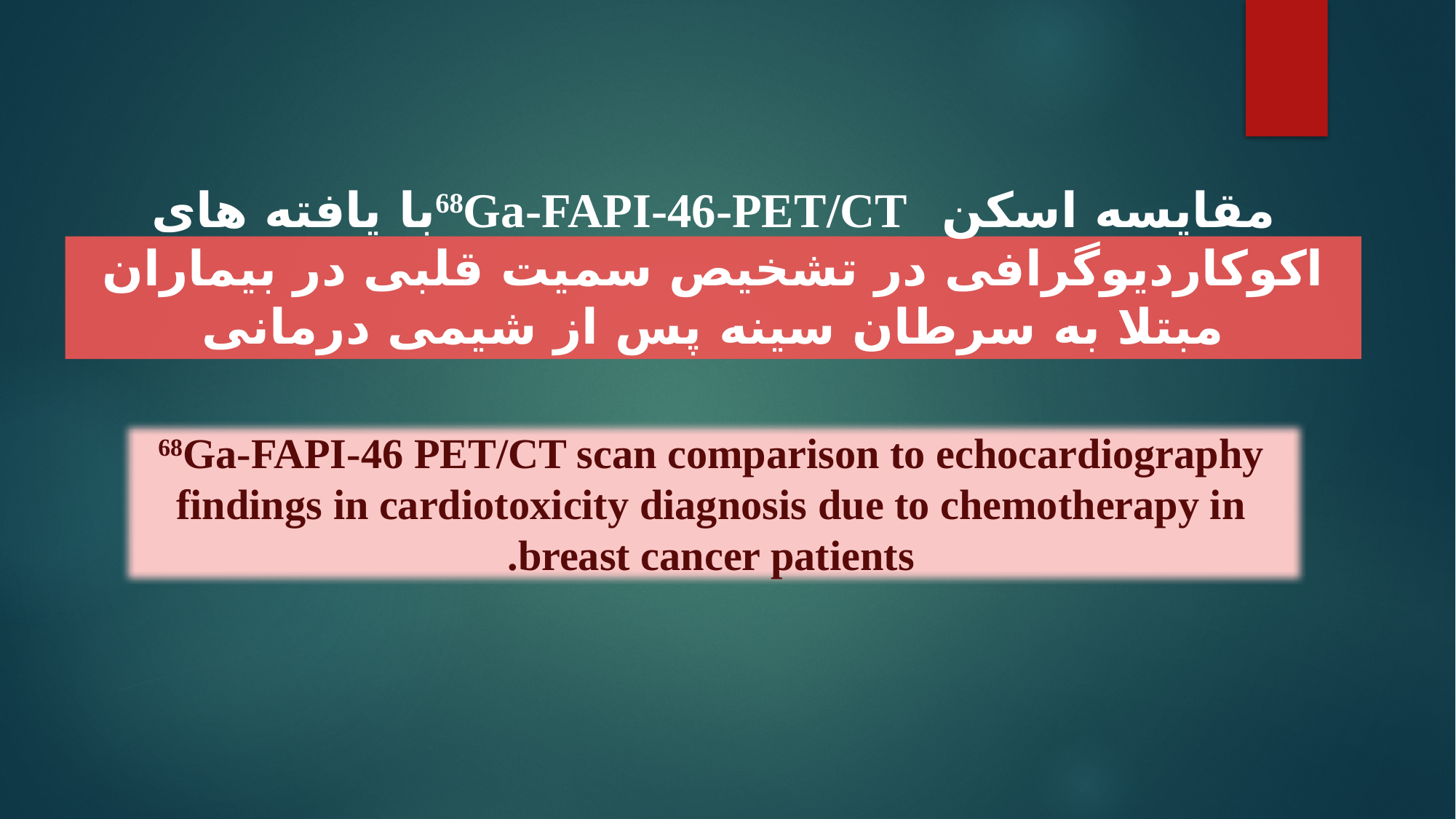

# مقایسه اسکن  68Ga-FAPI-46-PET/CTبا یافته های اکوکاردیوگرافی در تشخیص سمیت قلبی در بیماران مبتلا به سرطان سینه پس از شیمی درمانی
68Ga-FAPI-46 PET/CT scan comparison to echocardiography findings in cardiotoxicity diagnosis due to chemotherapy in breast cancer patients.